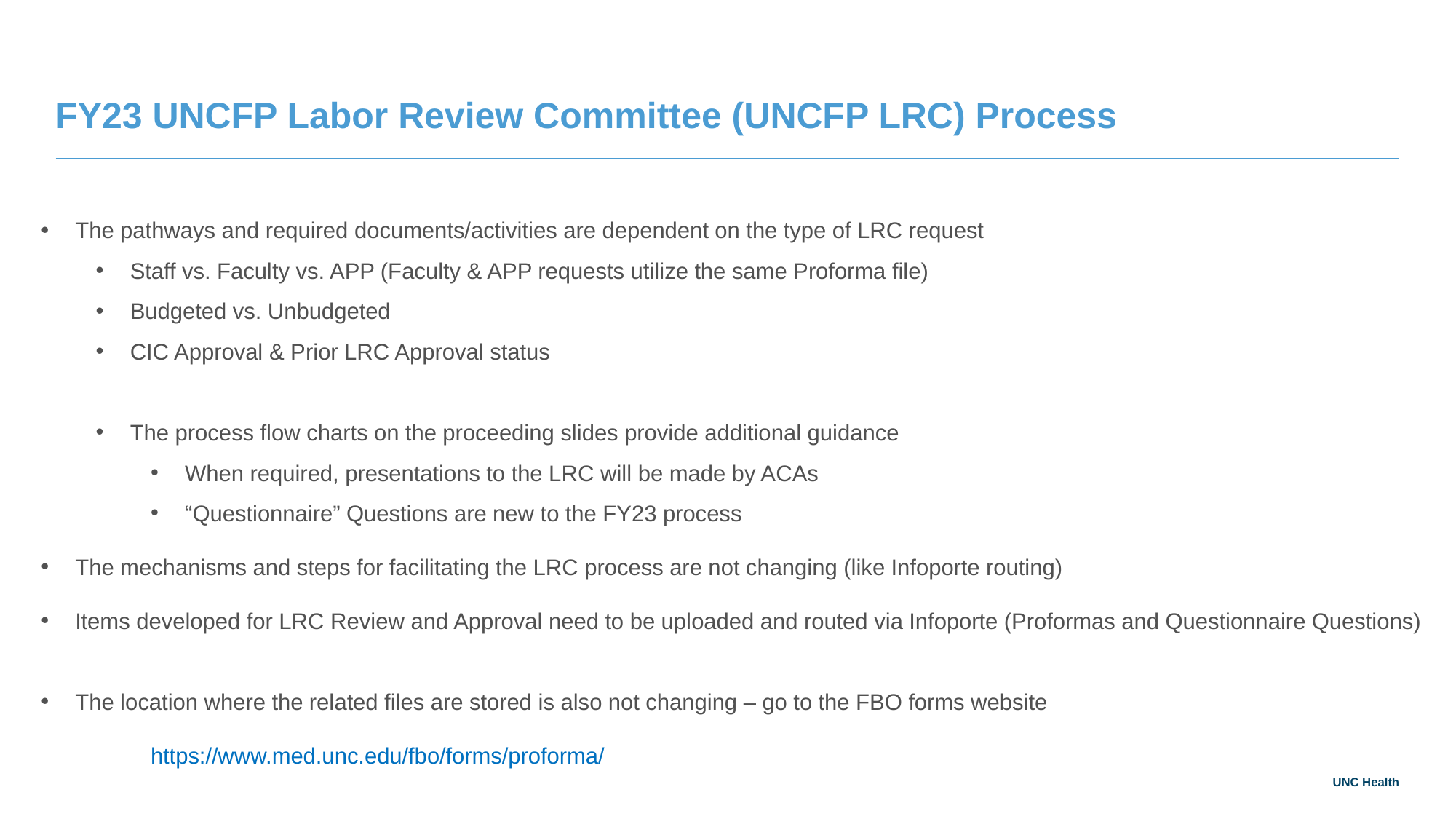

# FY23 UNCFP Labor Review Committee (UNCFP LRC) Process
The pathways and required documents/activities are dependent on the type of LRC request
Staff vs. Faculty vs. APP (Faculty & APP requests utilize the same Proforma file)
Budgeted vs. Unbudgeted
CIC Approval & Prior LRC Approval status

The process flow charts on the proceeding slides provide additional guidance
When required, presentations to the LRC will be made by ACAs
“Questionnaire” Questions are new to the FY23 process

The mechanisms and steps for facilitating the LRC process are not changing (like Infoporte routing)

Items developed for LRC Review and Approval need to be uploaded and routed via Infoporte (Proformas and Questionnaire Questions)

The location where the related files are stored is also not changing – go to the FBO forms website

https://www.med.unc.edu/fbo/forms/proforma/